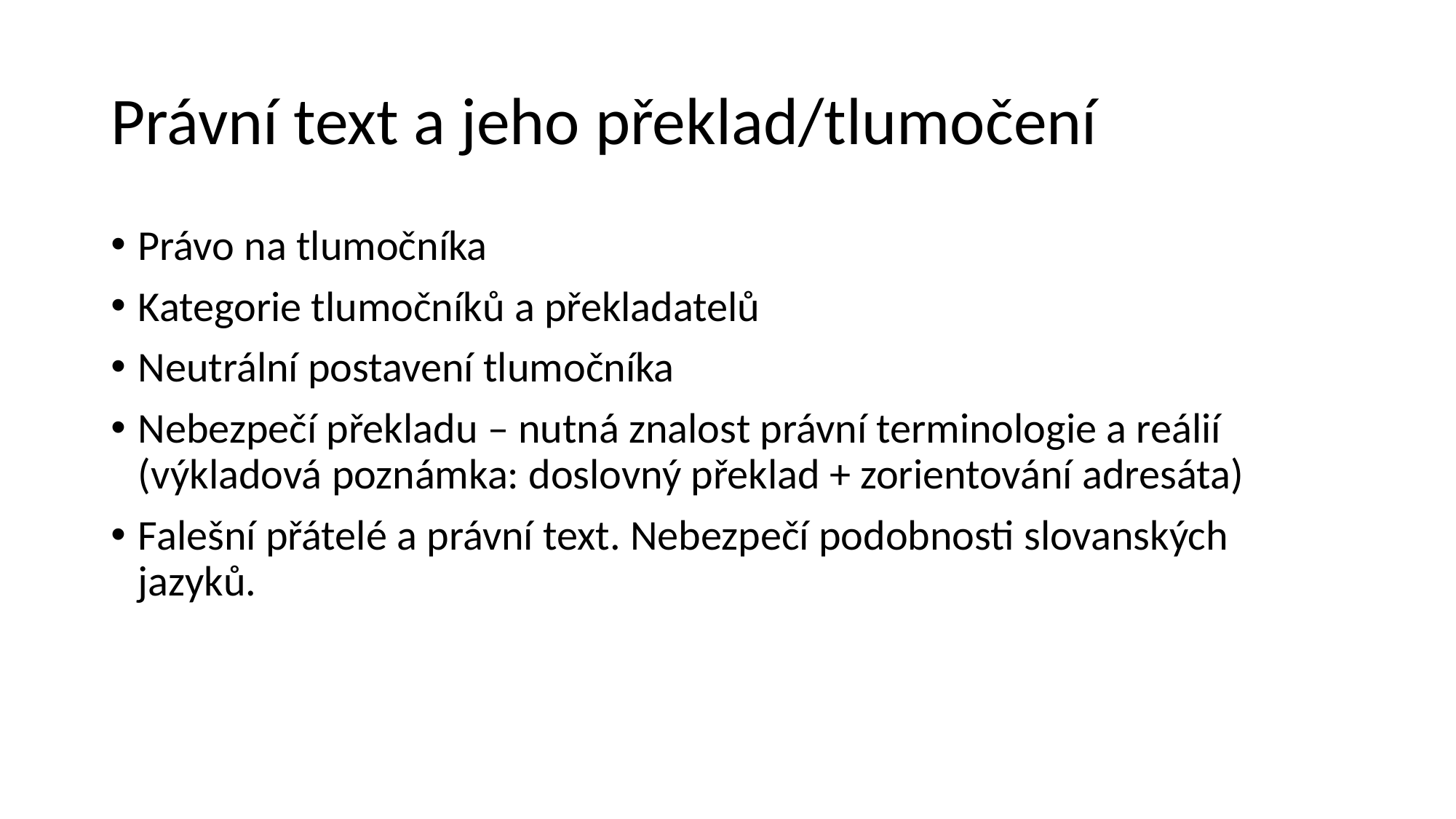

# Právní text a jeho překlad/tlumočení
Právo na tlumočníka
Kategorie tlumočníků a překladatelů
Neutrální postavení tlumočníka
Nebezpečí překladu – nutná znalost právní terminologie a reálií (výkladová poznámka: doslovný překlad + zorientování adresáta)
Falešní přátelé a právní text. Nebezpečí podobnosti slovanských jazyků.